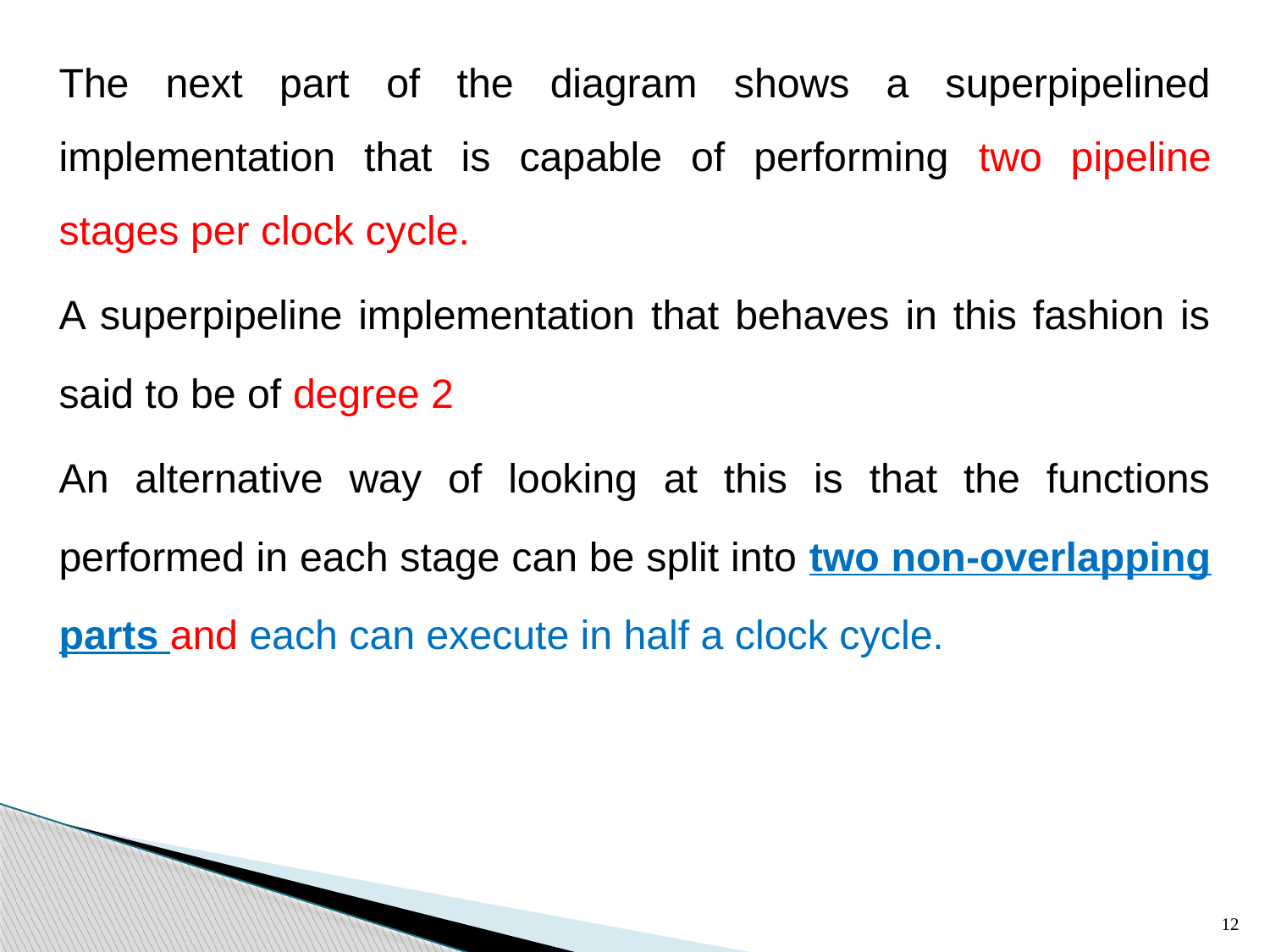

The next part of the diagram shows a superpipelined implementation that is capable of performing two pipeline stages per clock cycle.
A superpipeline implementation that behaves in this fashion is said to be of degree 2
An alternative way of looking at this is that the functions performed in each stage can be split into two non-overlapping parts and each can execute in half a clock cycle.
12